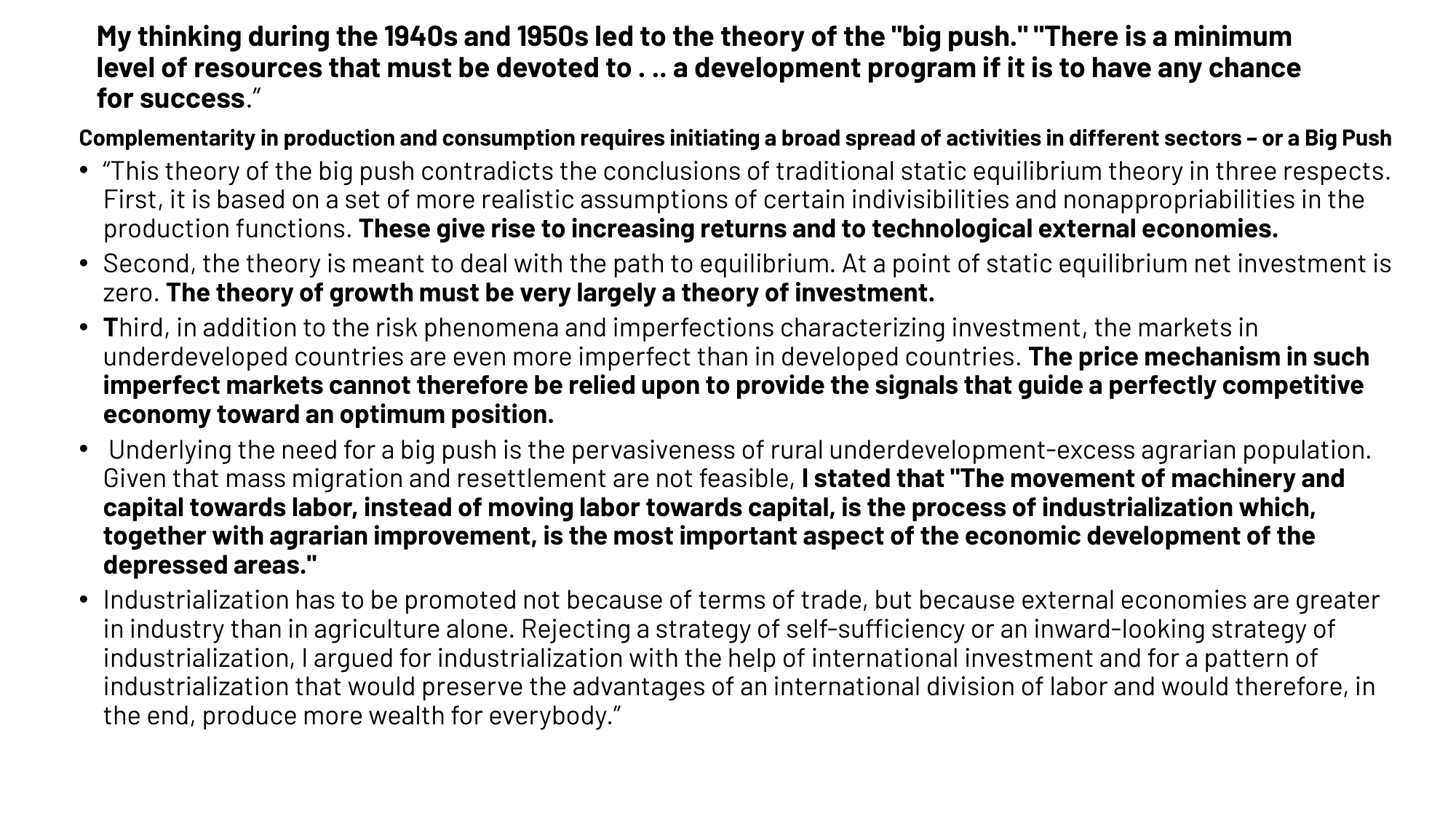

# My thinking during the 1940s and 1950s led to the theory of the "big push." "There is a minimum level of resources that must be devoted to . .. a development program if it is to have any chance for success.”
Complementarity in production and consumption requires initiating a broad spread of activities in different sectors – or a Big Push
“This theory of the big push contradicts the conclusions of traditional static equilibrium theory in three respects. First, it is based on a set of more realistic assumptions of certain indivisibilities and nonappropriabilities in the production functions. These give rise to increasing returns and to technological external economies.
Second, the theory is meant to deal with the path to equilibrium. At a point of static equilibrium net investment is zero. The theory of growth must be very largely a theory of investment.
Third, in addition to the risk phenomena and imperfections characterizing investment, the markets in underdeveloped countries are even more imperfect than in developed countries. The price mechanism in such imperfect markets cannot therefore be relied upon to provide the signals that guide a perfectly competitive economy toward an optimum position.
 Underlying the need for a big push is the pervasiveness of rural underdevelopment-excess agrarian population. Given that mass migration and resettlement are not feasible, I stated that "The movement of machinery and capital towards labor, instead of moving labor towards capital, is the process of industrialization which, together with agrarian improvement, is the most important aspect of the economic development of the depressed areas."
Industrialization has to be promoted not because of terms of trade, but because external economies are greater in industry than in agriculture alone. Rejecting a strategy of self-sufficiency or an inward-looking strategy of industrialization, I argued for industrialization with the help of international investment and for a pattern of industrialization that would preserve the advantages of an international division of labor and would therefore, in the end, produce more wealth for everybody.”